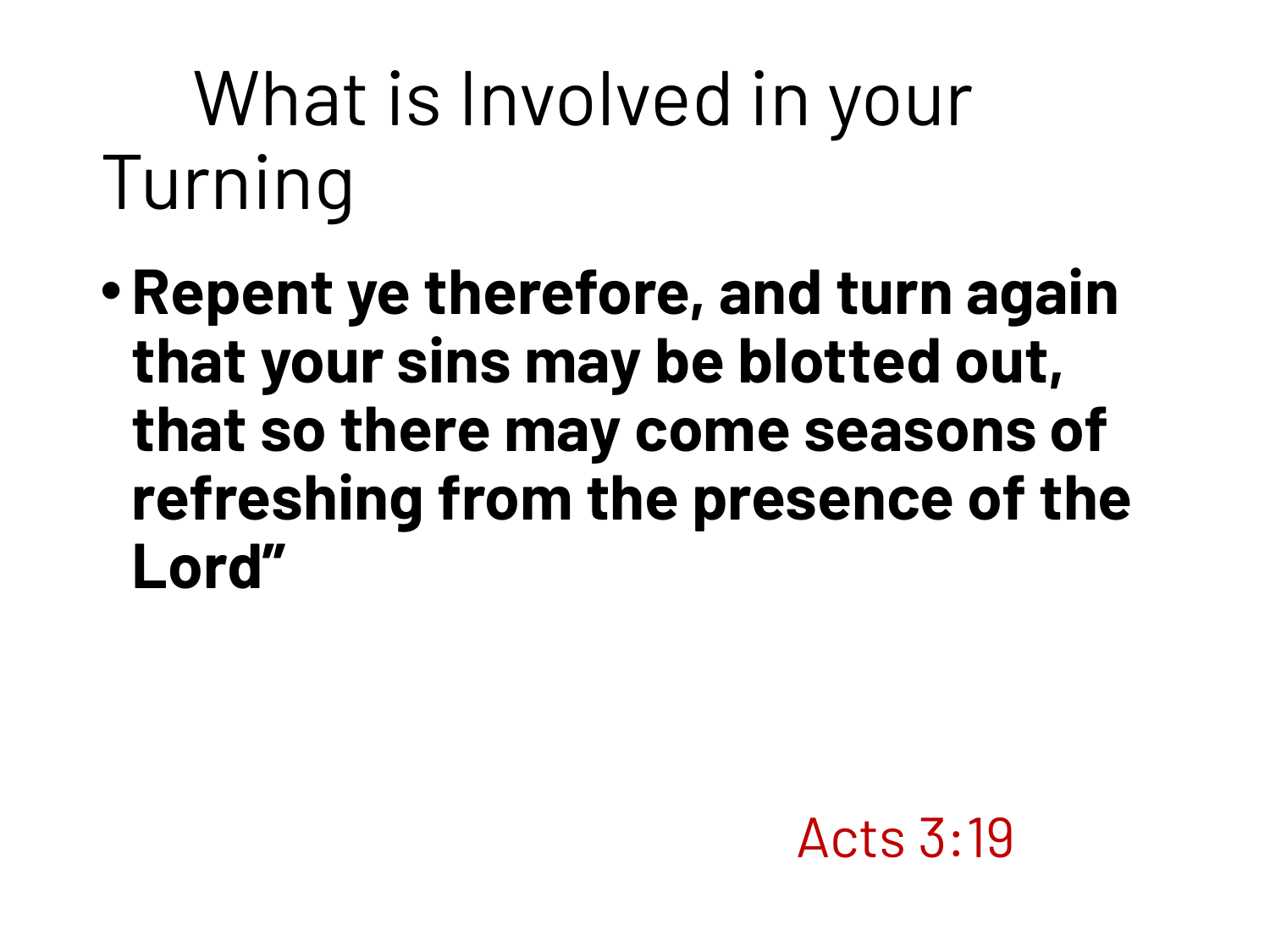

# What is Involved in your Turning
Repent ye therefore, and turn again that your sins may be blotted out, that so there may come seasons of refreshing from the presence of the Lord”
Acts 3:19